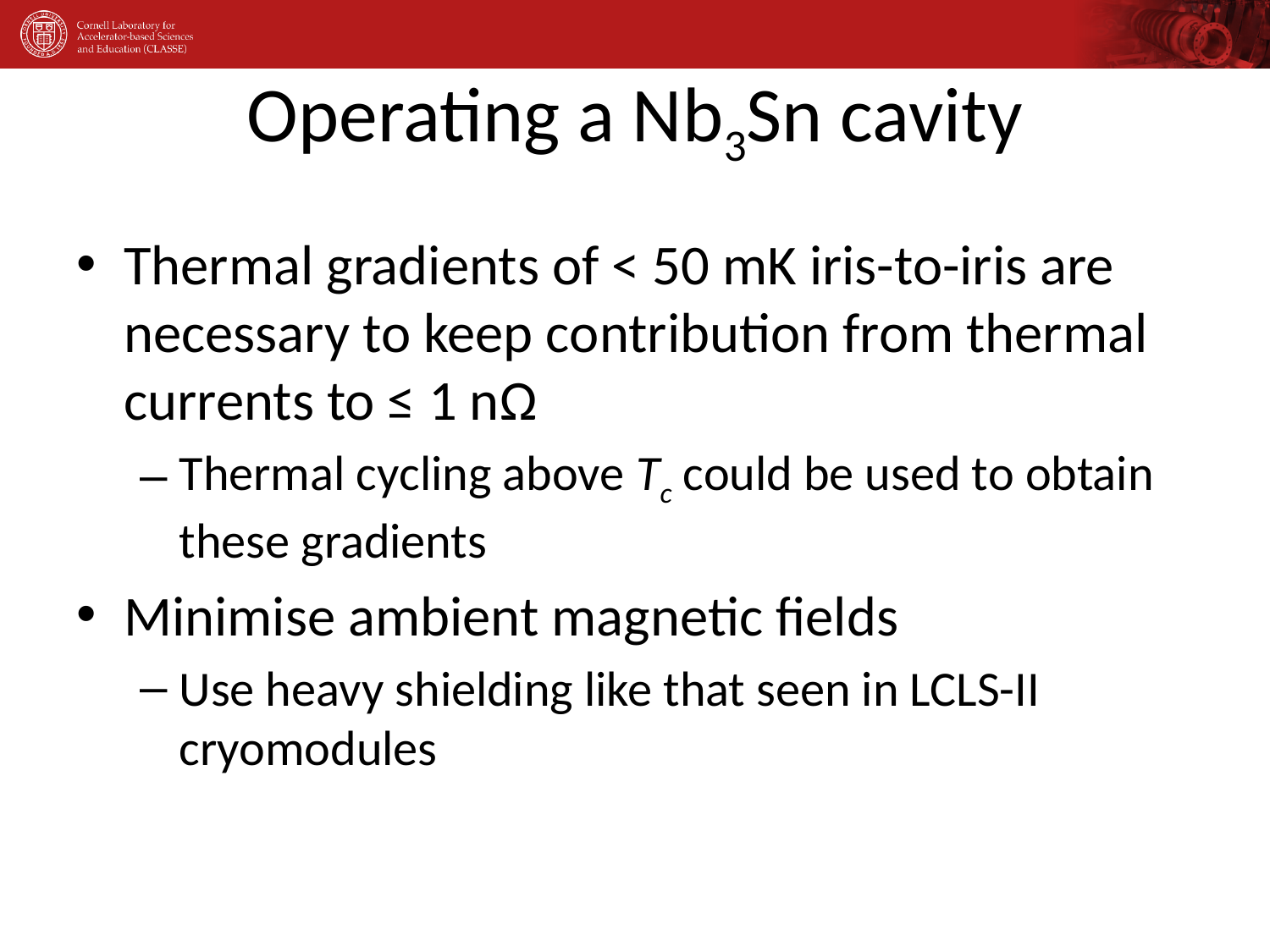

# Operating a Nb3Sn cavity
Thermal gradients of < 50 mK iris-to-iris are necessary to keep contribution from thermal currents to ≤ 1 nΩ
Thermal cycling above Tc could be used to obtain these gradients
Minimise ambient magnetic fields
Use heavy shielding like that seen in LCLS-II cryomodules